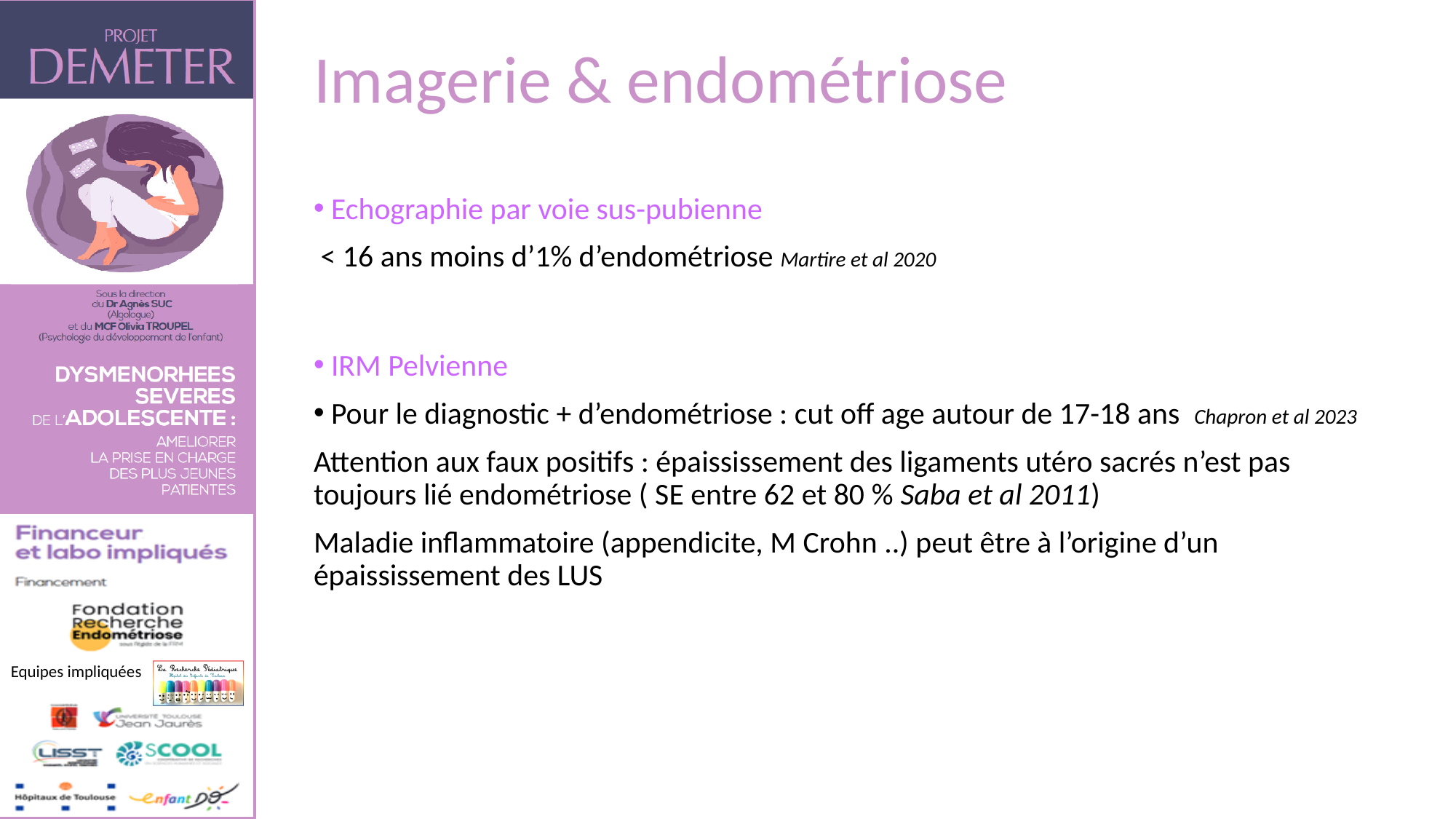

# Imagerie & endométriose
 Echographie par voie sus-pubienne
 < 16 ans moins d’1% d’endométriose Martire et al 2020

 IRM Pelvienne
 Pour le diagnostic + d’endométriose : cut off age autour de 17-18 ans  Chapron et al 2023
Attention aux faux positifs : épaississement des ligaments utéro sacrés n’est pas toujours lié endométriose ( SE entre 62 et 80 % Saba et al 2011)
Maladie inflammatoire (appendicite, M Crohn ..) peut être à l’origine d’un épaississement des LUS